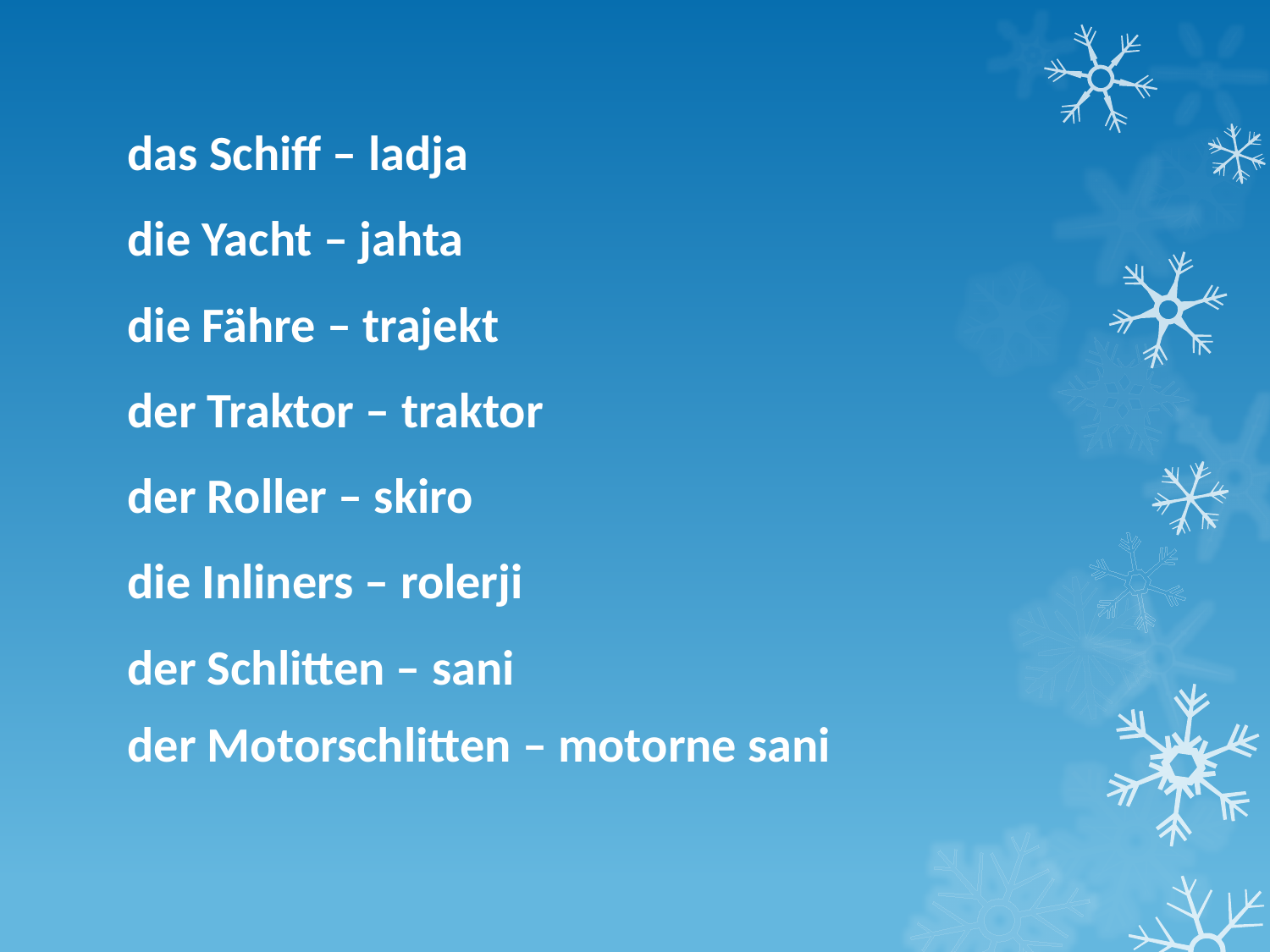

das Schiff – ladja
die Yacht – jahta
die Fähre – trajekt
der Traktor – traktor
der Roller – skiro
die Inliners – rolerji
der Schlitten – sani
der Motorschlitten – motorne sani